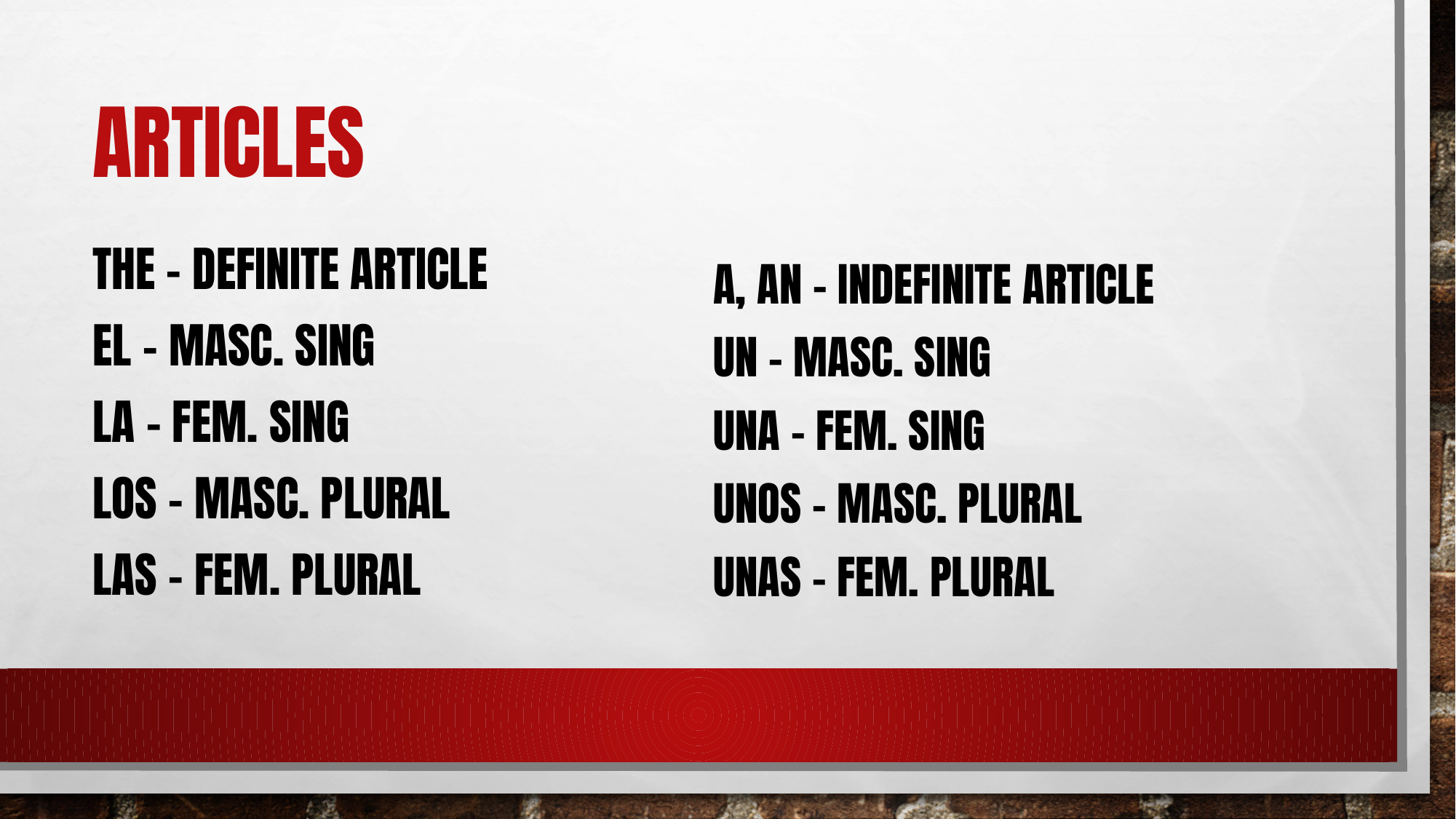

# articles
The – definite article
El – masc. sing
La – fem. sing
Los – masc. plural
Las – fem. plural
A, an – indefinite article
un – masc. sing
una – fem. sing
unos – masc. plural
unas – fem. plural